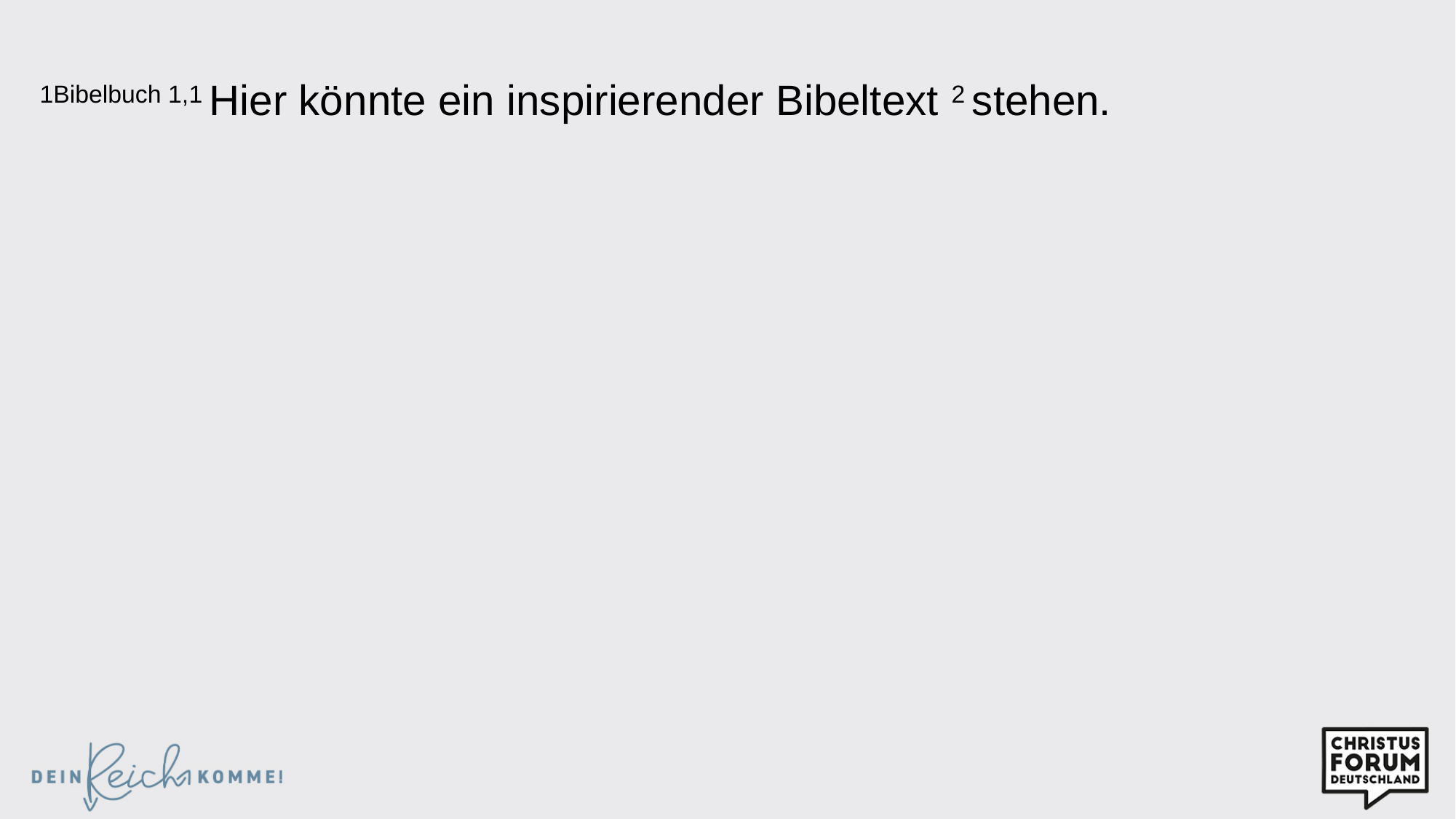

1Bibelbuch 1,1 Hier könnte ein inspirierender Bibeltext 2 stehen.